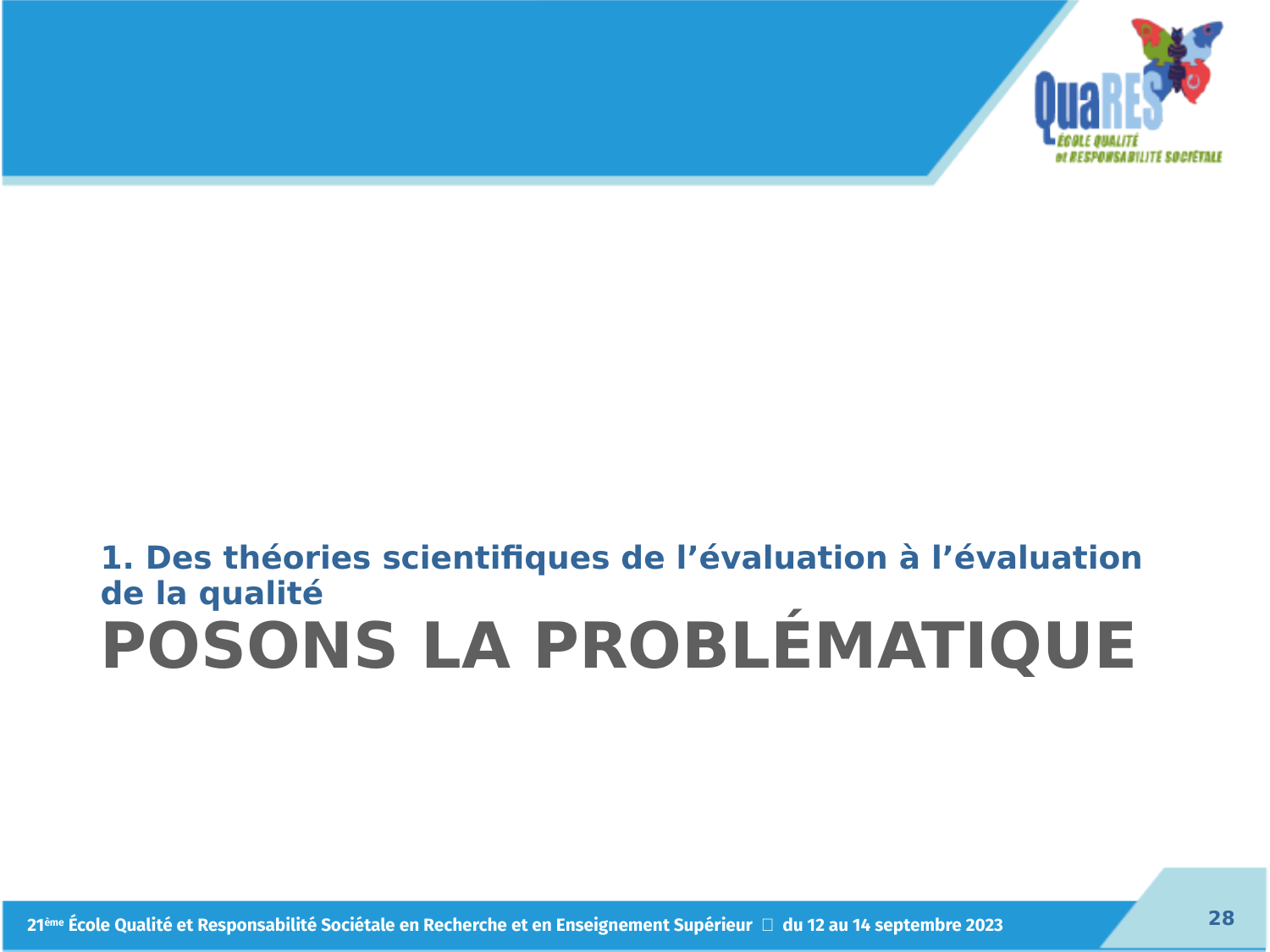

1. Des théories scientifiques de l’évaluation à l’évaluation de la qualité
# Posons la problématique
28